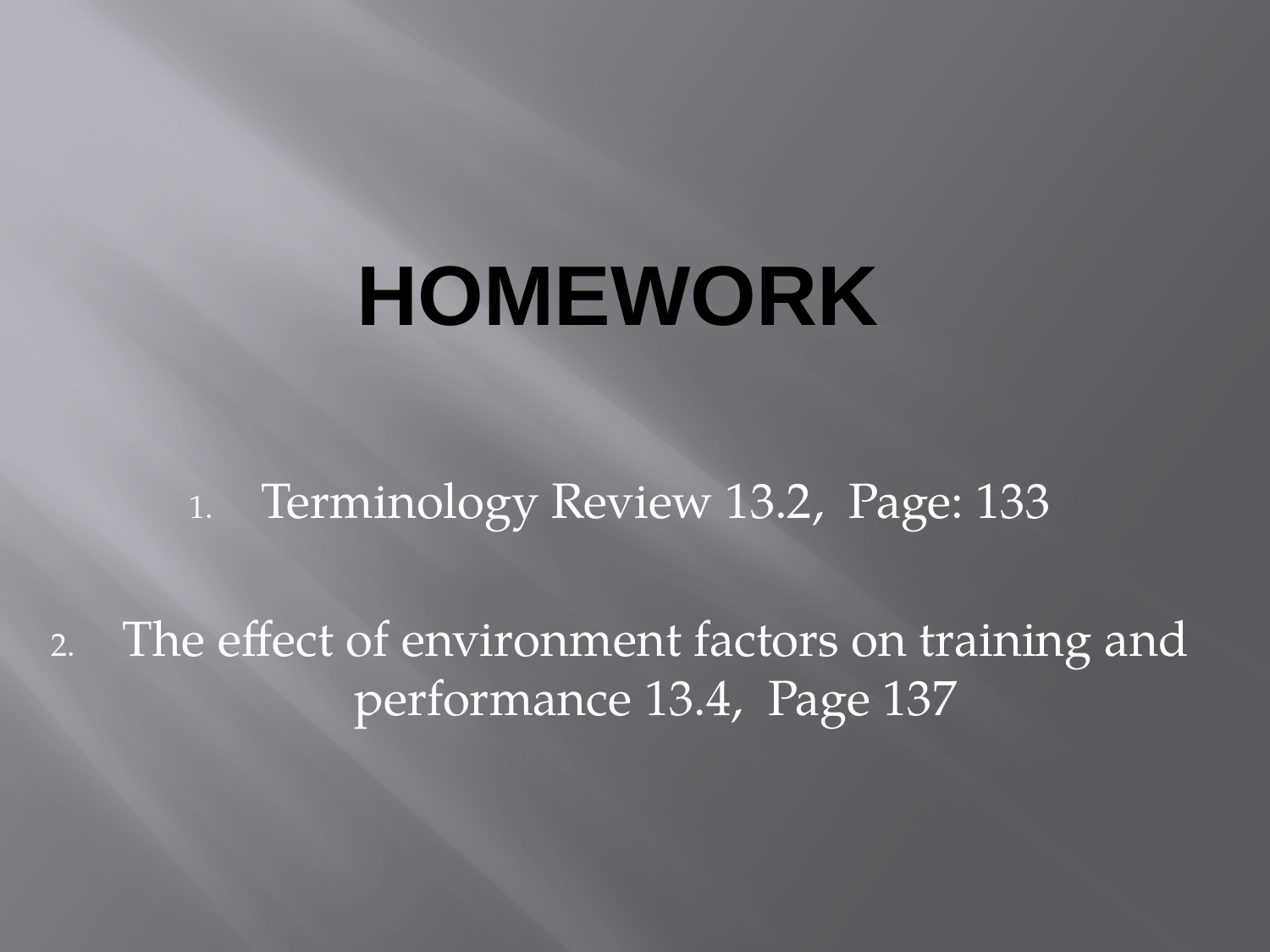

# Homework
Terminology Review 13.2,  Page: 133

The effect of environment factors on training and performance 13.4,  Page 137